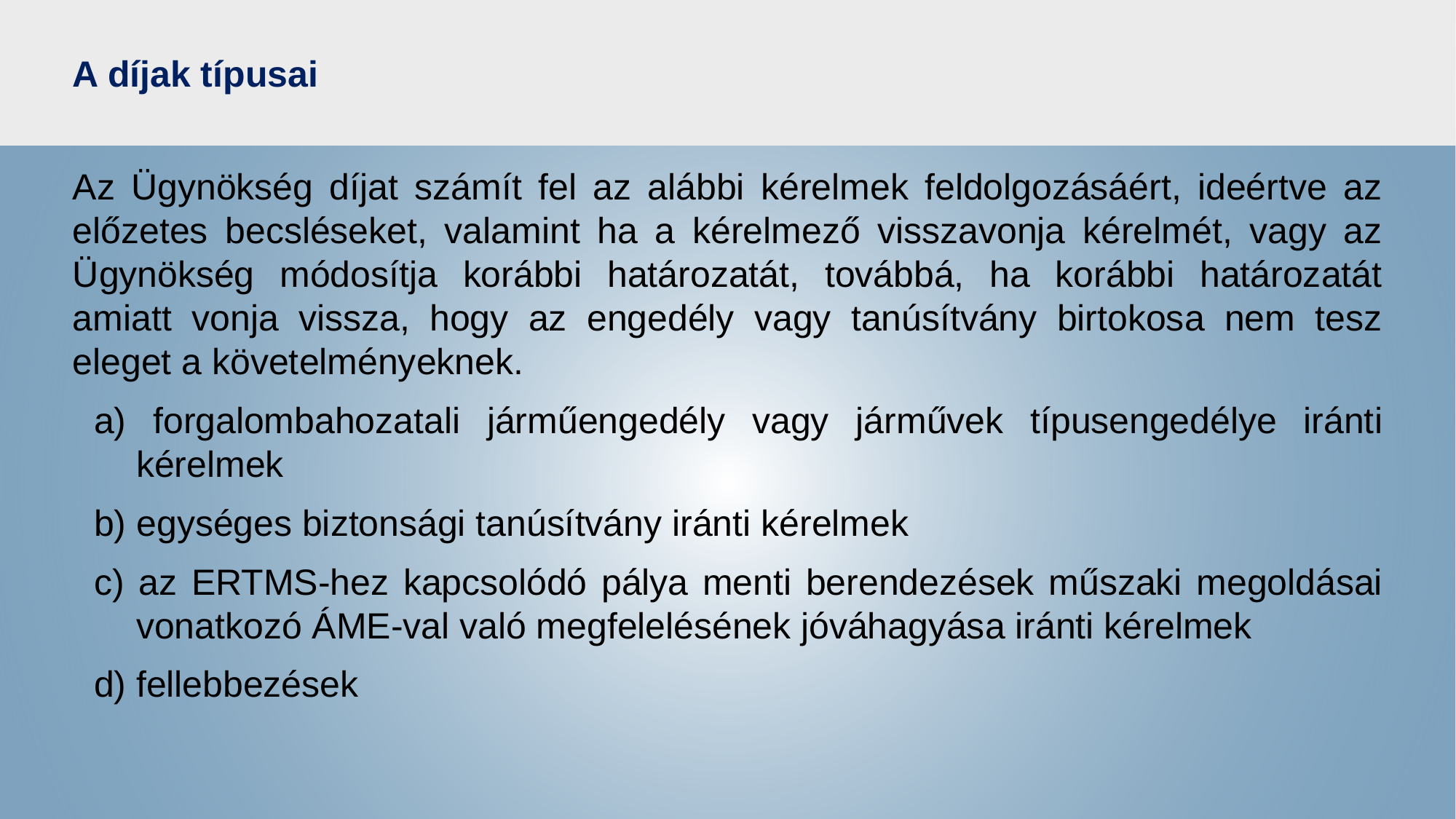

# A díjak típusai
Az Ügynökség díjat számít fel az alábbi kérelmek feldolgozásáért, ideértve az előzetes becsléseket, valamint ha a kérelmező visszavonja kérelmét, vagy az Ügynökség módosítja korábbi határozatát, továbbá, ha korábbi határozatát amiatt vonja vissza, hogy az engedély vagy tanúsítvány birtokosa nem tesz eleget a követelményeknek.
a) forgalombahozatali járműengedély vagy járművek típusengedélye iránti kérelmek
b) egységes biztonsági tanúsítvány iránti kérelmek
c) az ERTMS-hez kapcsolódó pálya menti berendezések műszaki megoldásai vonatkozó ÁME-val való megfelelésének jóváhagyása iránti kérelmek
d)	fellebbezések